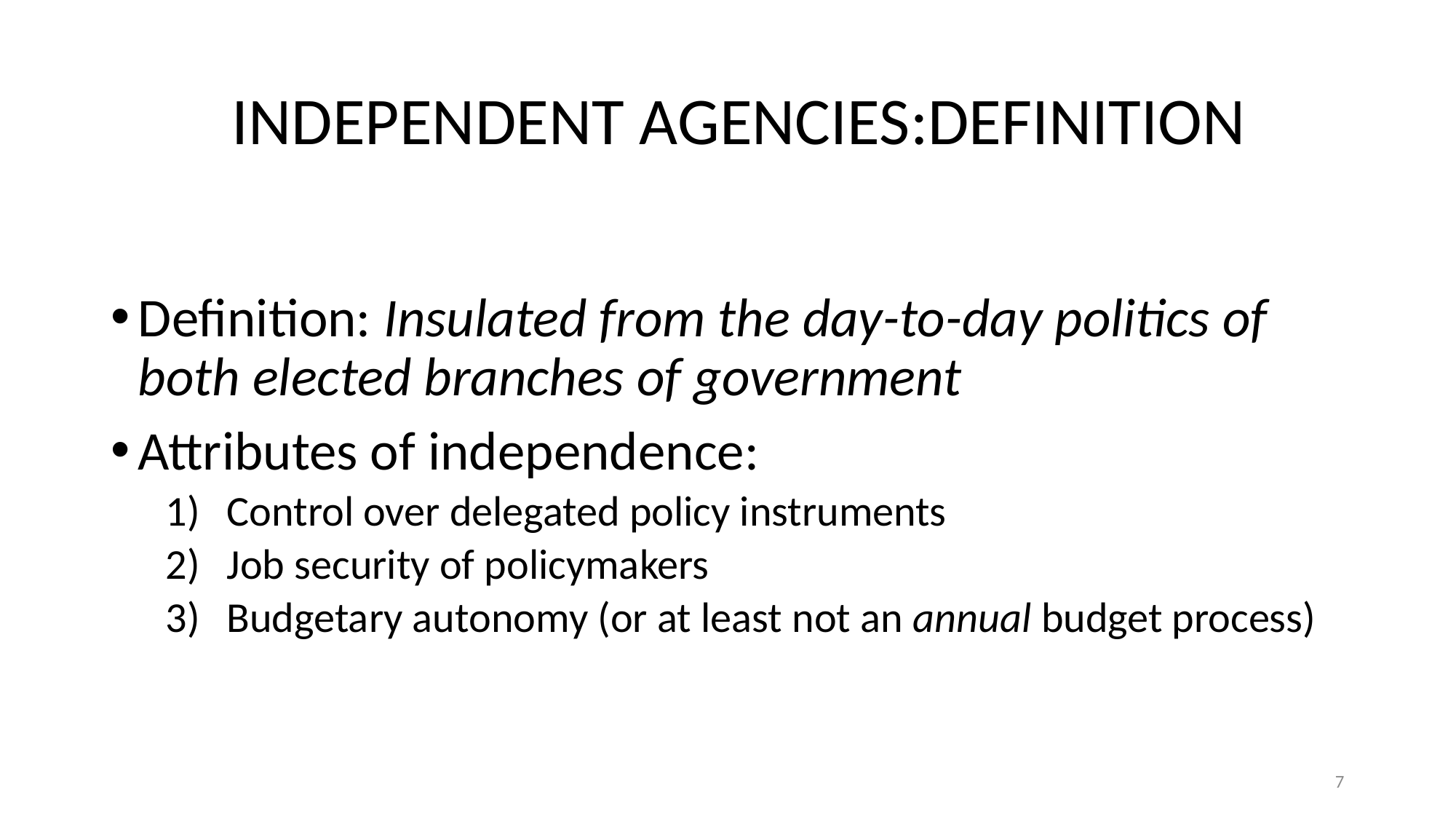

# INDEPENDENT AGENCIES:DEFINITION

Definition: Insulated from the day-to-day politics of both elected branches of government
Attributes of independence:
Control over delegated policy instruments
Job security of policymakers
Budgetary autonomy (or at least not an annual budget process)

7